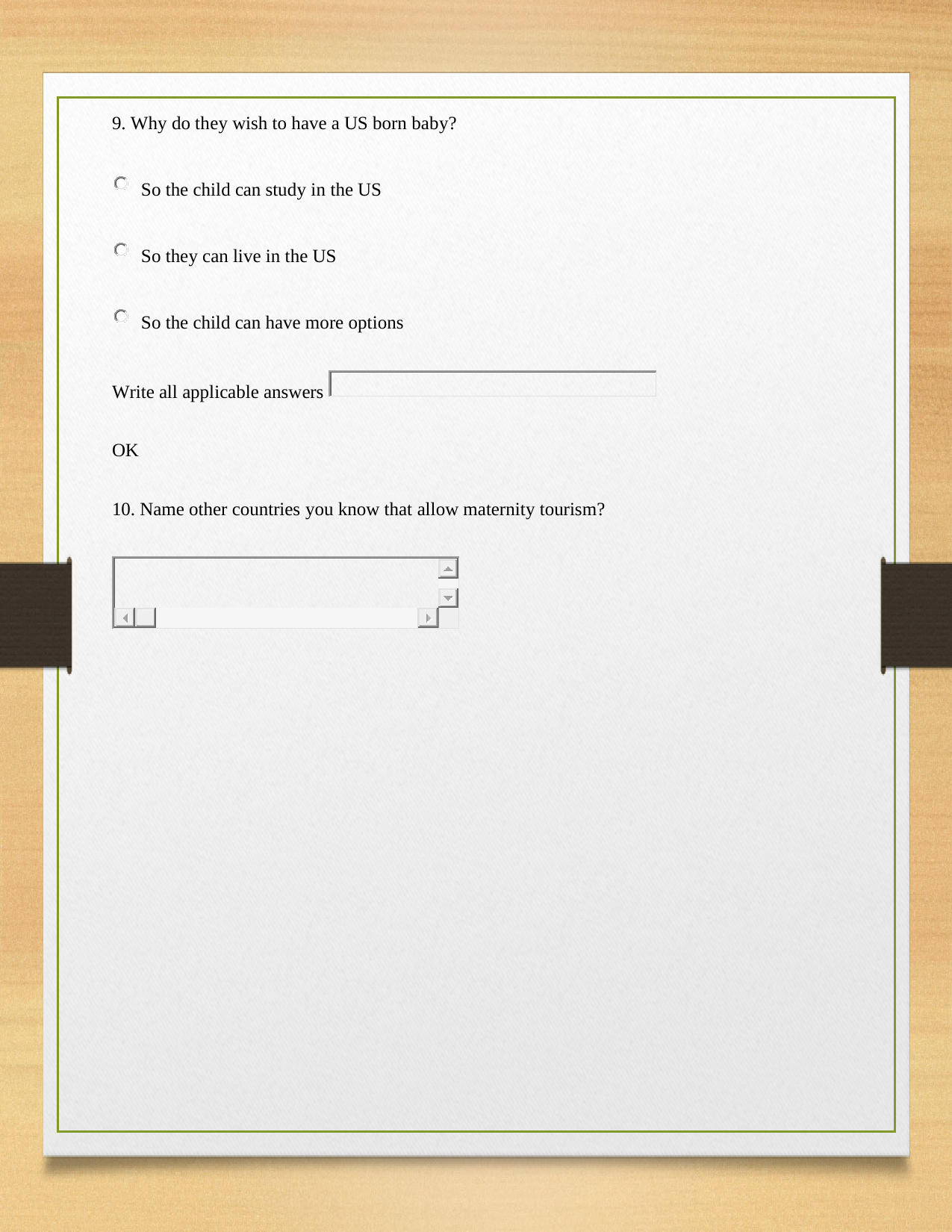

9. Why do they wish to have a US born baby?

So the child can study in the US

So they can live in the US

So the child can have more options

Write all applicable answers

OK
10. Name other countries you know that allow maternity tourism?